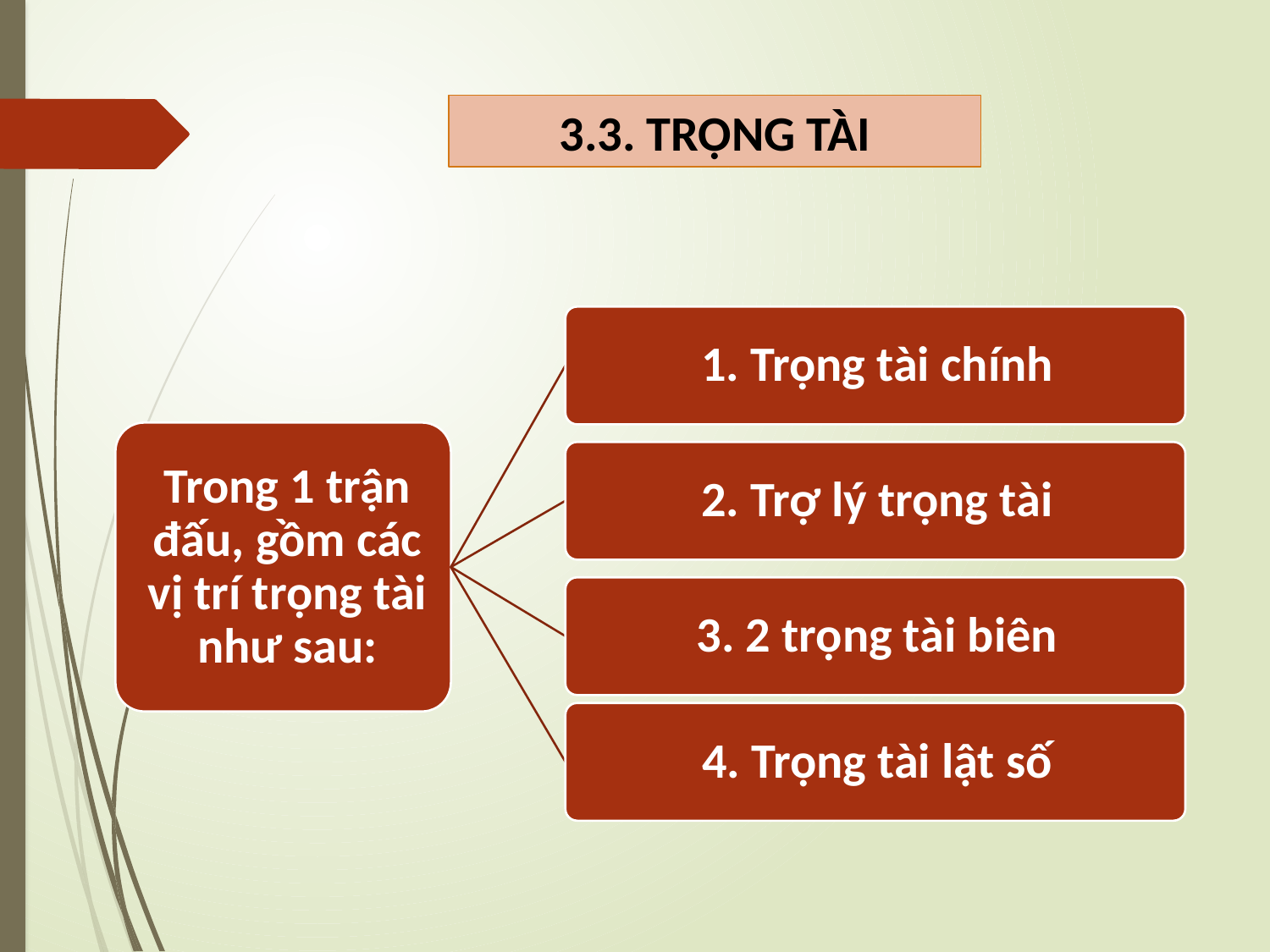

3.3. TRỌNG TÀI
Trong 1 trận đấu, gồm các vị trí trọng tài như sau:

1. Trọng tài chính

2. Trợ lý trọng tài

3. 2 trọng tài biên

4. Trọng tài lật số